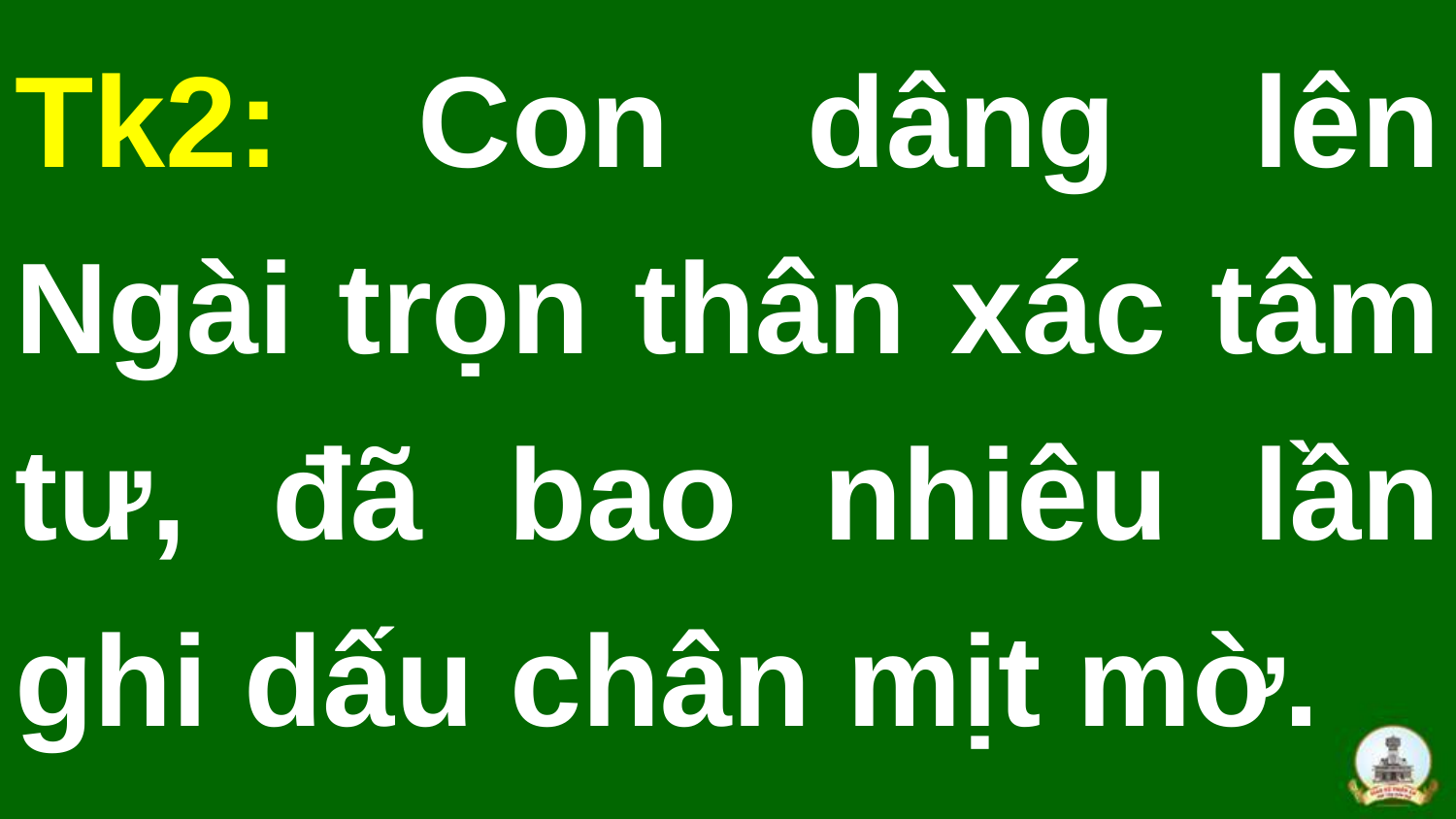

Tk2: Con dâng lên Ngài trọn thân xác tâm tư, đã bao nhiêu lần ghi dấu chân mịt mờ.